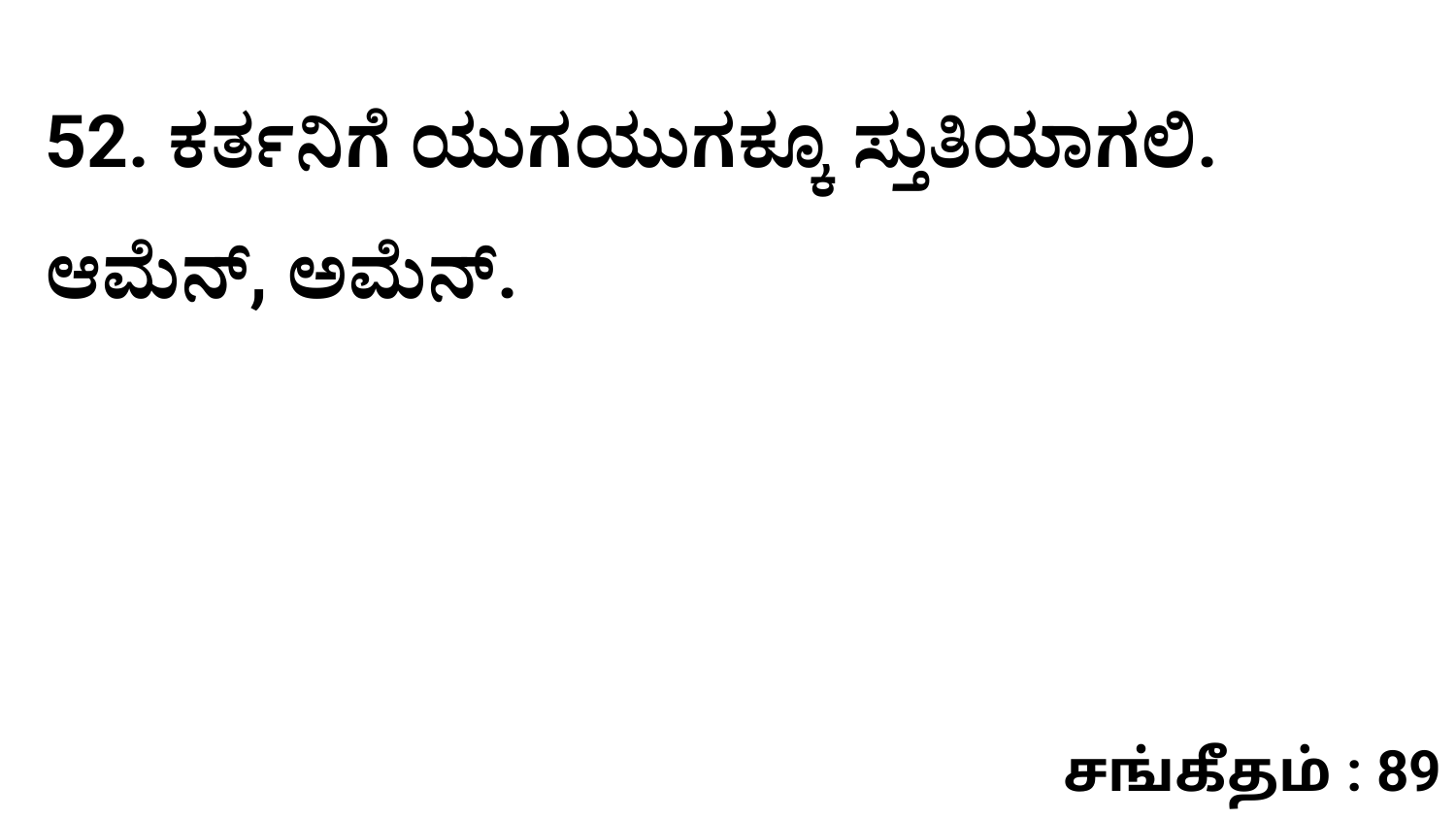

52. ಕರ್ತನಿಗೆ ಯುಗಯುಗಕ್ಕೂ ಸ್ತುತಿಯಾಗಲಿ. ಆಮೆನ್‌, ಅಮೆನ್‌.
சங்கீதம் : 89